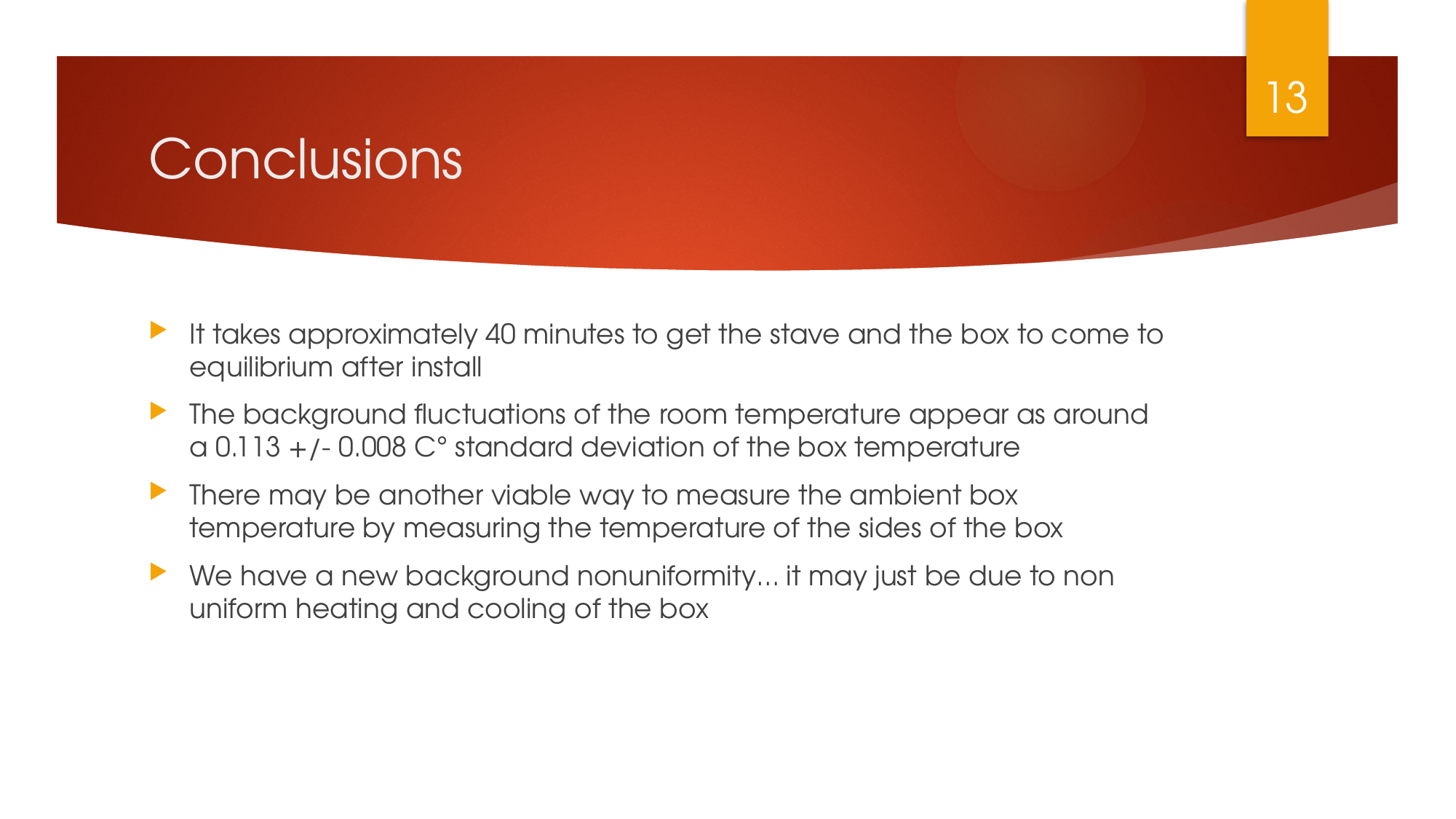

13
# Conclusions
It takes approximately 40 minutes to get the stave and the box to come to equilibrium after install
The background fluctuations of the room temperature appear as around a 0.113 +/- 0.008 C° standard deviation of the box temperature
There may be another viable way to measure the ambient box temperature by measuring the temperature of the sides of the box
We have a new background nonuniformity… it may just be due to non uniform heating and cooling of the box